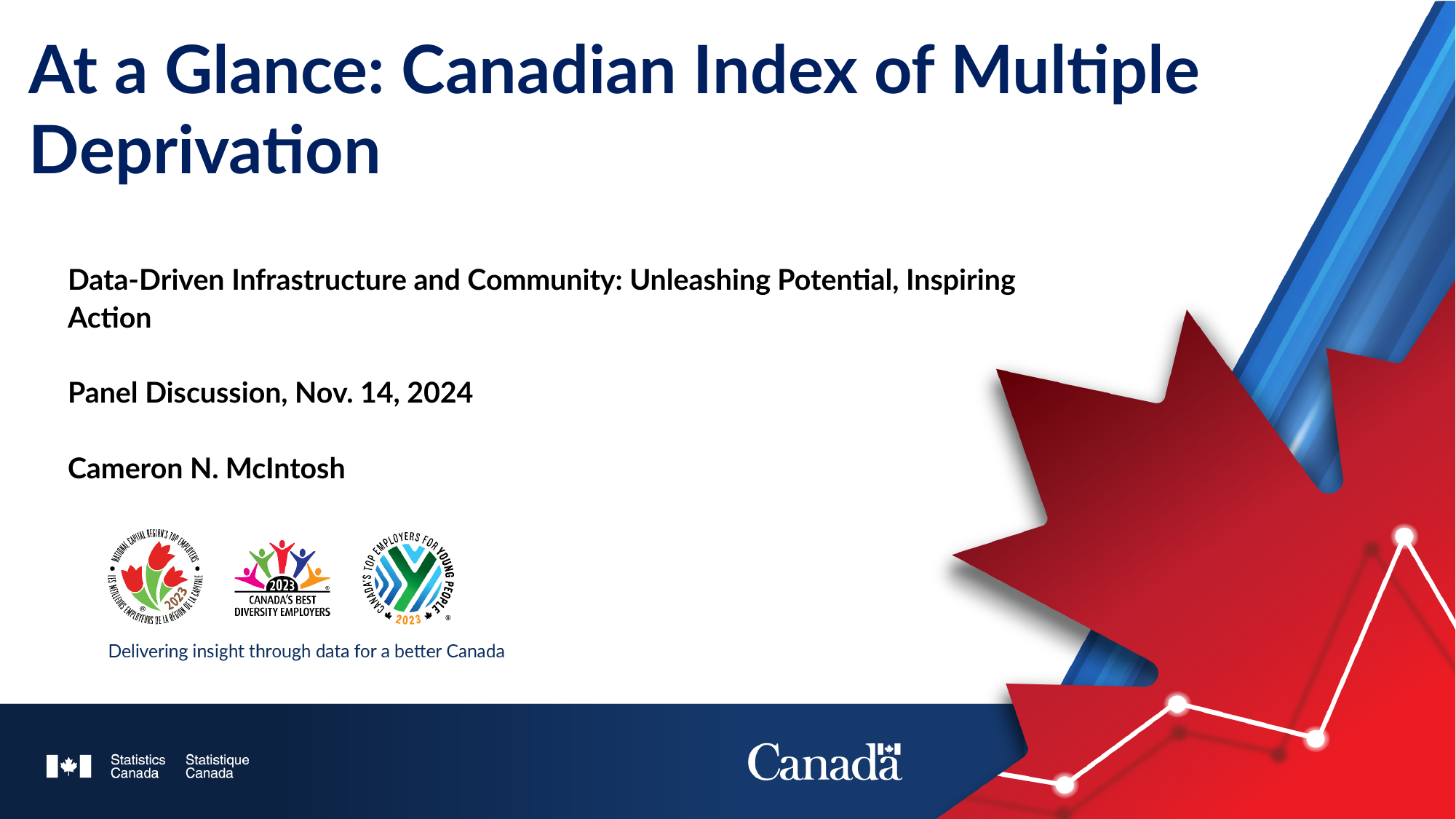

# At a Glance: Canadian Index of Multiple Deprivation

Data-Driven Infrastructure and Community: Unleashing Potential, Inspiring
Action

Panel Discussion, Nov. 14, 2024

Cameron N. McIntosh